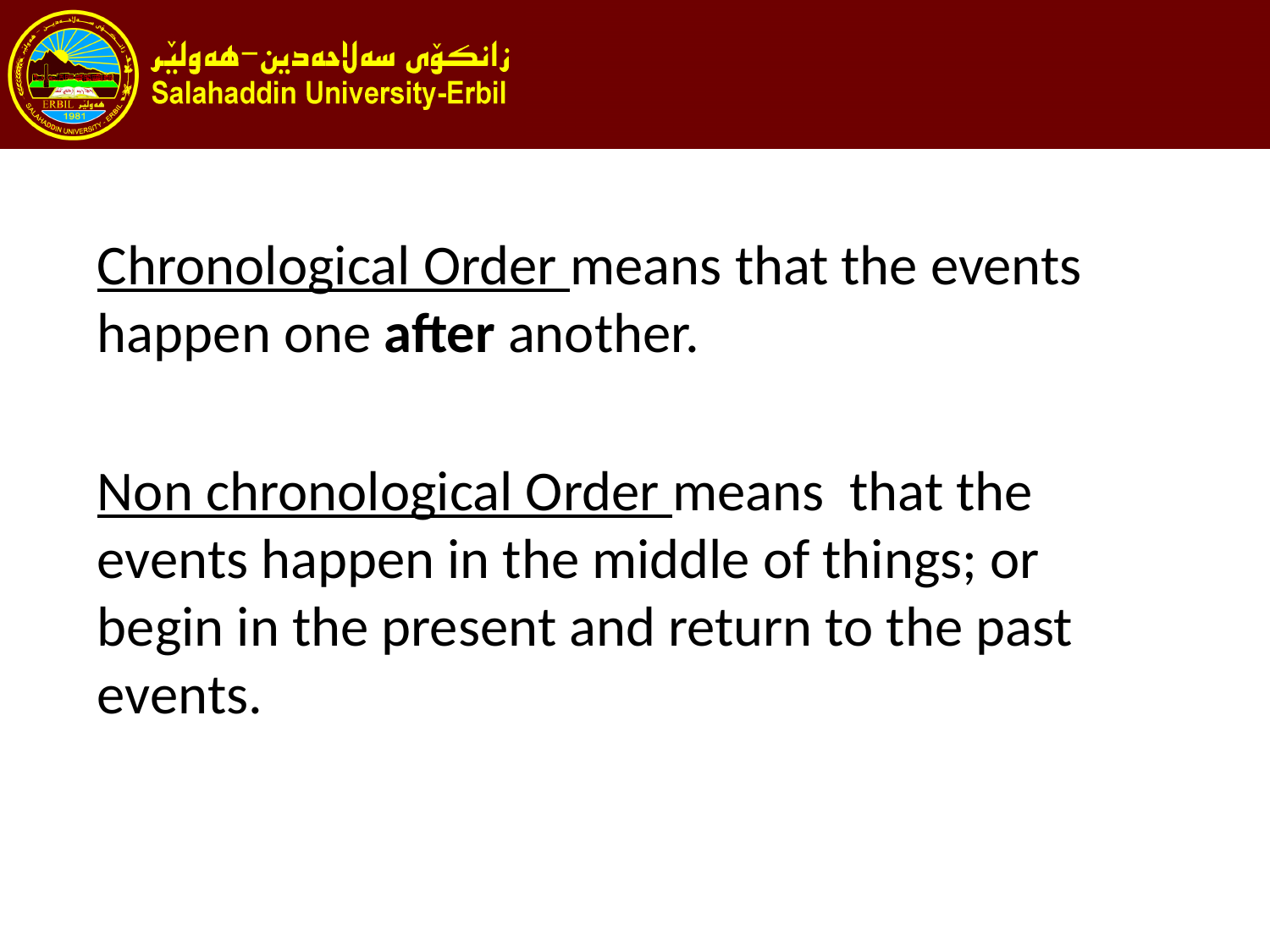

#
Chronological Order means that the events happen one after another.

Non chronological Order means  that the  events happen in the middle of things; or begin in the present and return to the past events.